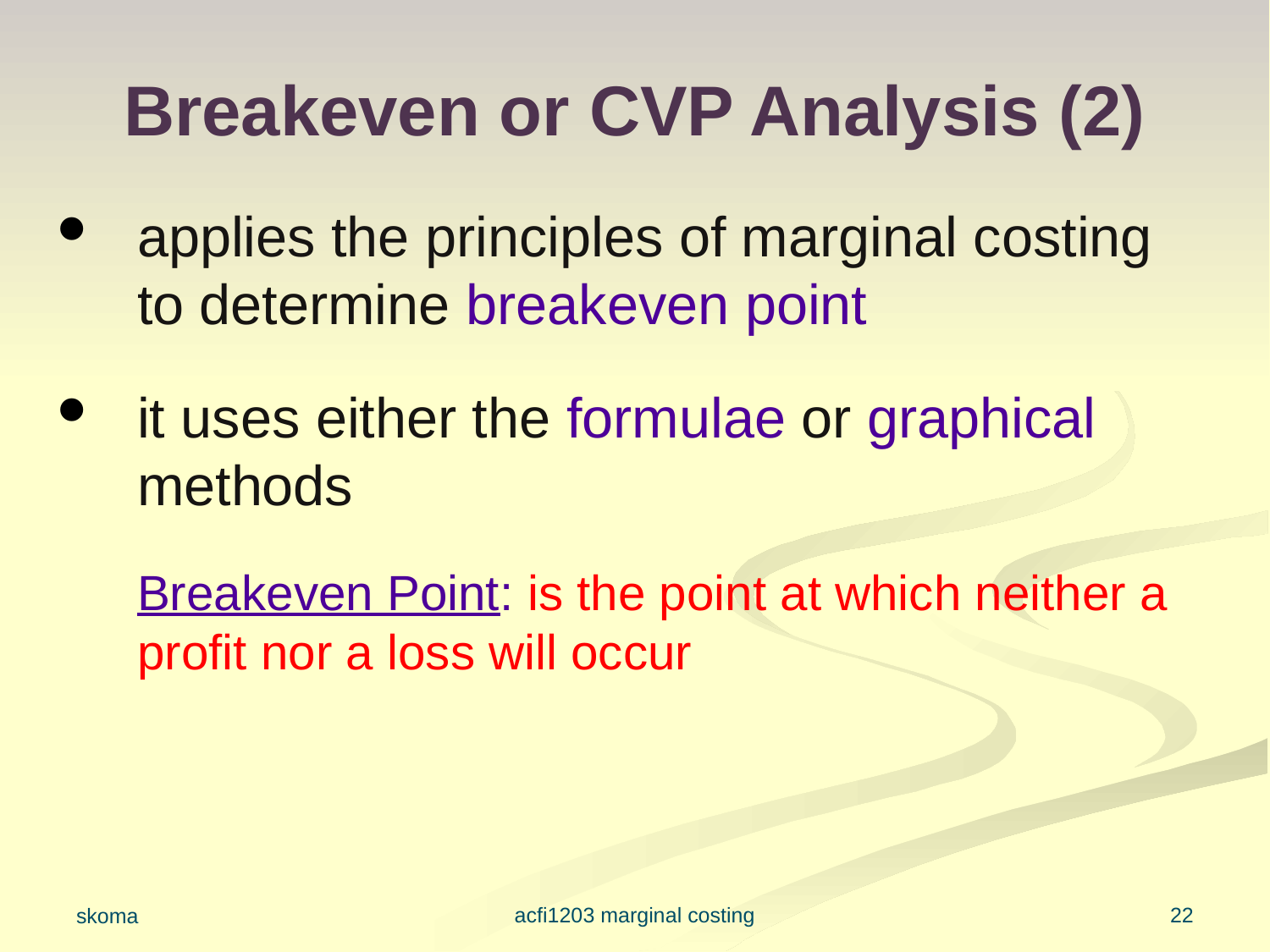

# Breakeven or CVP Analysis (2)
applies the principles of marginal costing to determine breakeven point

it uses either the formulae or graphical methods

	Breakeven Point: is the point at which neither a profit nor a loss will occur

acfi1203 marginal costing
22
skoma